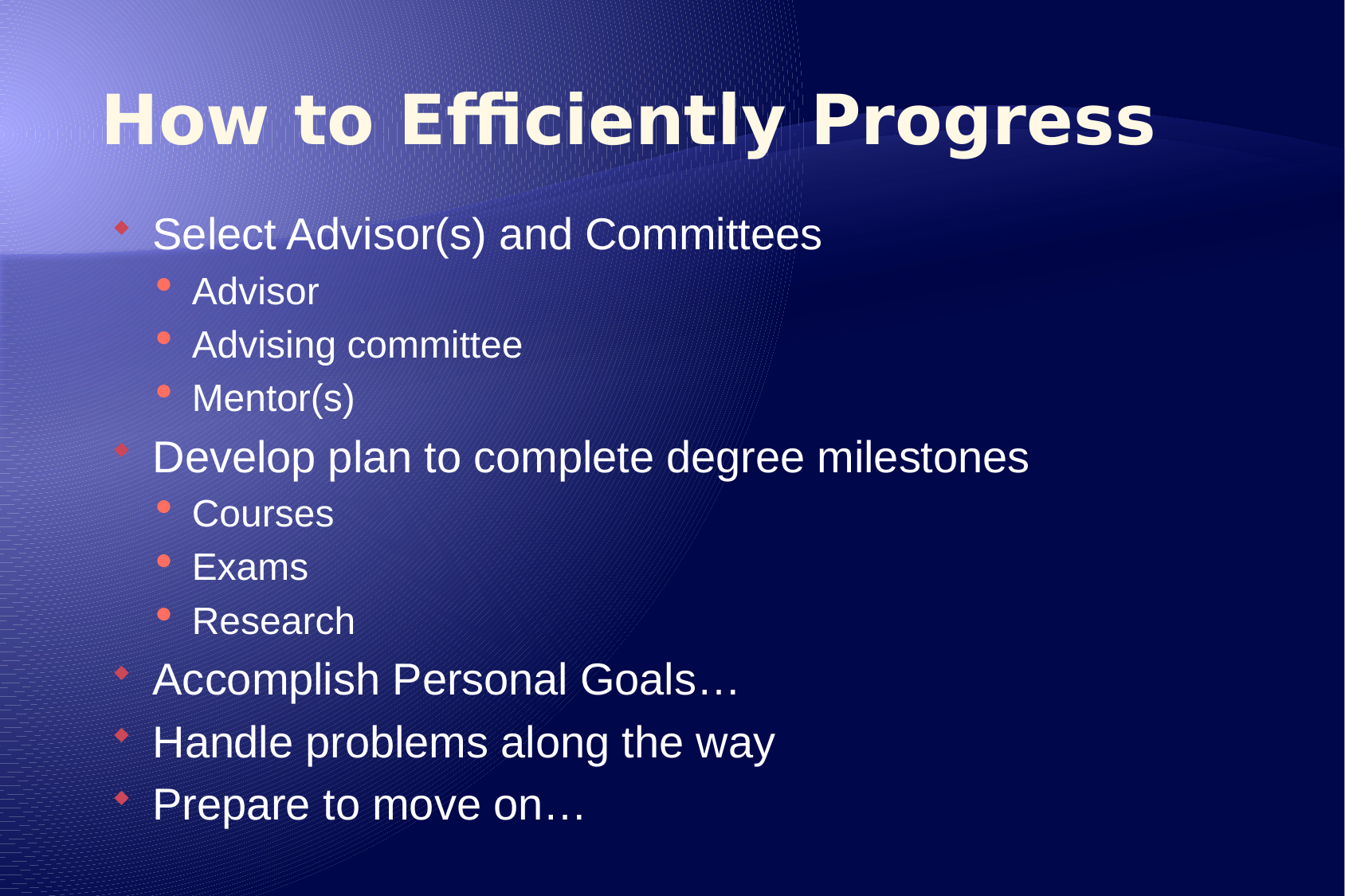

# How to Efficiently Progress
Select Advisor(s) and Committees
Advisor
Advising committee
Mentor(s)
Develop plan to complete degree milestones
Courses
Exams
Research
Accomplish Personal Goals…
Handle problems along the way
Prepare to move on…